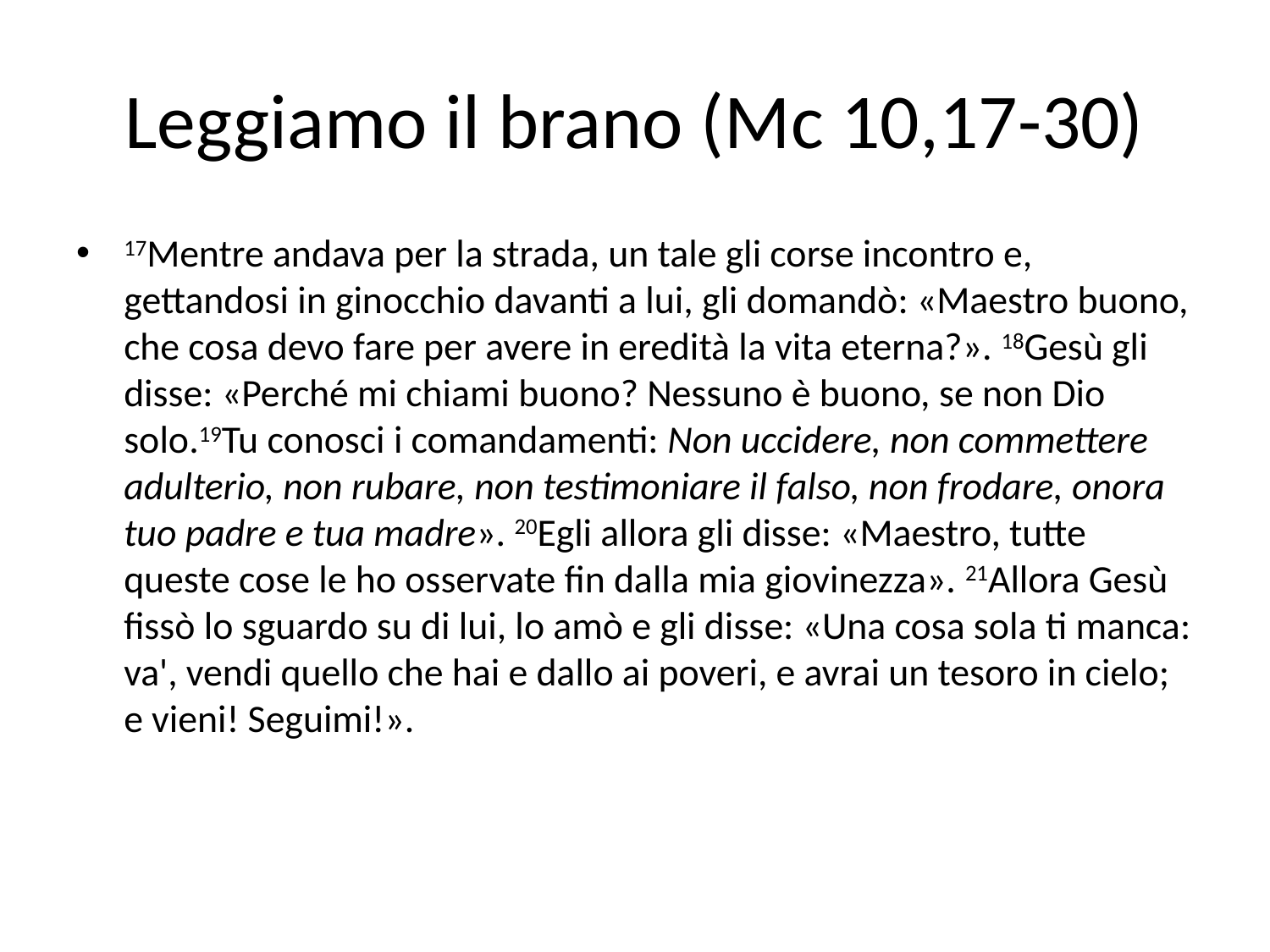

# Leggiamo il brano (Mc 10,17-30)
17Mentre andava per la strada, un tale gli corse incontro e, gettandosi in ginocchio davanti a lui, gli domandò: «Maestro buono, che cosa devo fare per avere in eredità la vita eterna?». 18Gesù gli disse: «Perché mi chiami buono? Nessuno è buono, se non Dio solo.19Tu conosci i comandamenti: Non uccidere, non commettere adulterio, non rubare, non testimoniare il falso, non frodare, onora tuo padre e tua madre». 20Egli allora gli disse: «Maestro, tutte queste cose le ho osservate fin dalla mia giovinezza». 21Allora Gesù fissò lo sguardo su di lui, lo amò e gli disse: «Una cosa sola ti manca: va', vendi quello che hai e dallo ai poveri, e avrai un tesoro in cielo; e vieni! Seguimi!».